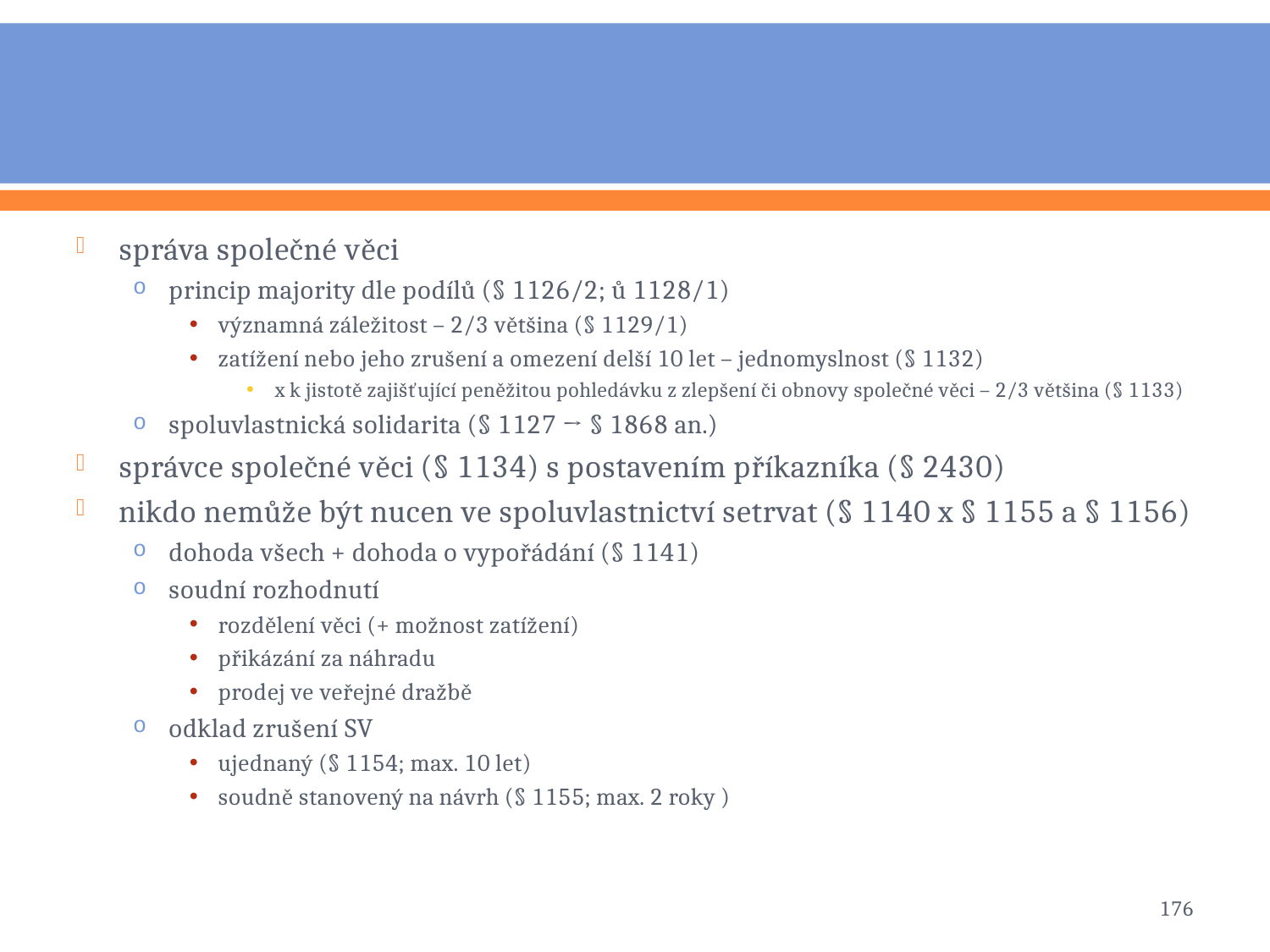

#
správa společné věci
princip majority dle podílů (§ 1126/2; ů 1128/1)
významná záležitost – 2/3 většina (§ 1129/1)
zatížení nebo jeho zrušení a omezení delší 10 let – jednomyslnost (§ 1132)
x k jistotě zajišťující peněžitou pohledávku z zlepšení či obnovy společné věci – 2/3 většina (§ 1133)
spoluvlastnická solidarita (§ 1127 → § 1868 an.)
správce společné věci (§ 1134) s postavením příkazníka (§ 2430)
nikdo nemůže být nucen ve spoluvlastnictví setrvat (§ 1140 x § 1155 a § 1156)
dohoda všech + dohoda o vypořádání (§ 1141)
soudní rozhodnutí
rozdělení věci (+ možnost zatížení)
přikázání za náhradu
prodej ve veřejné dražbě
odklad zrušení SV
ujednaný (§ 1154; max. 10 let)
soudně stanovený na návrh (§ 1155; max. 2 roky )
176